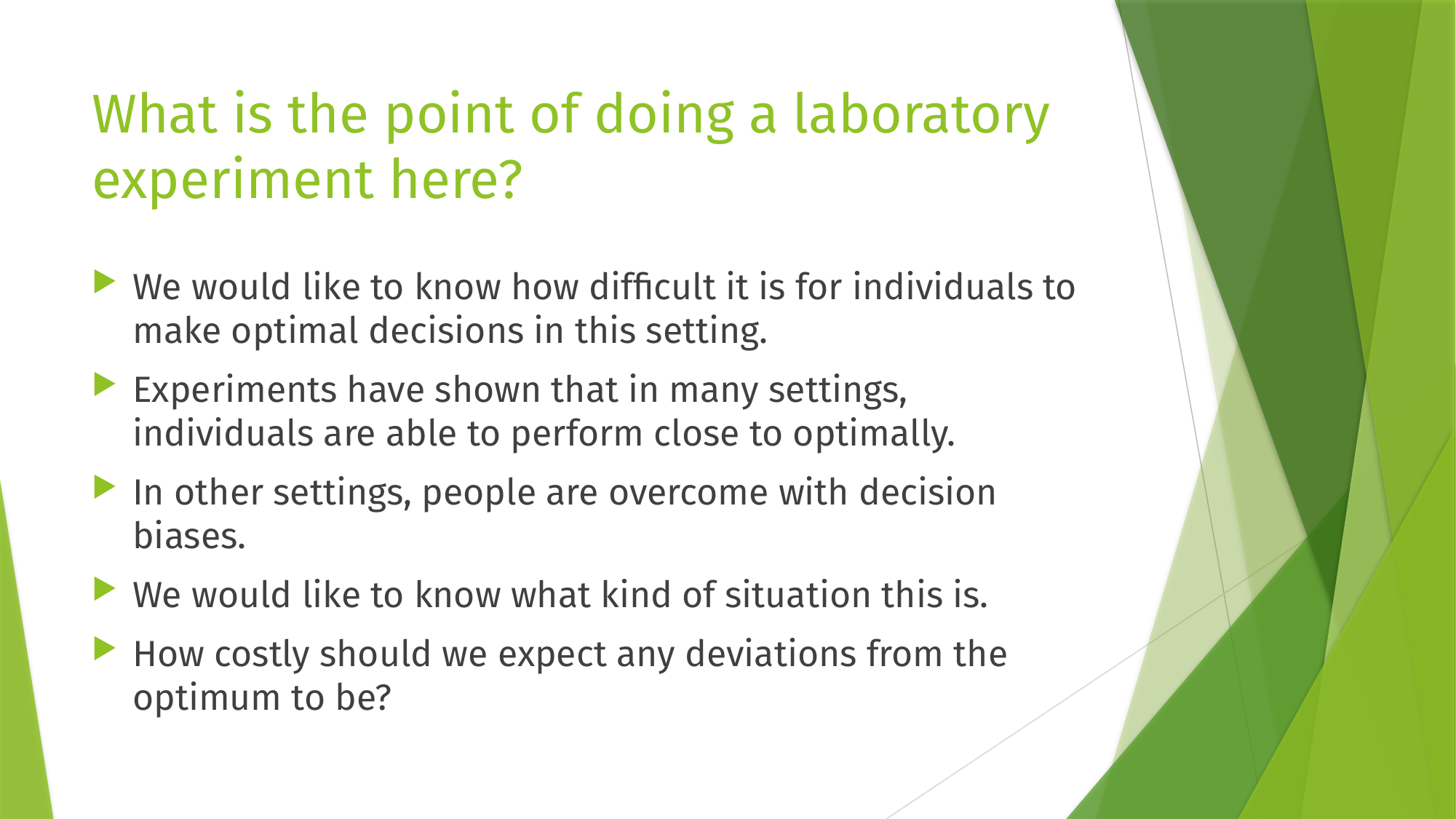

# What is the point of doing a laboratory experiment here?
We would like to know how difficult it is for individuals to make optimal decisions in this setting.
Experiments have shown that in many settings, individuals are able to perform close to optimally.
In other settings, people are overcome with decision biases.
We would like to know what kind of situation this is.
How costly should we expect any deviations from the optimum to be?